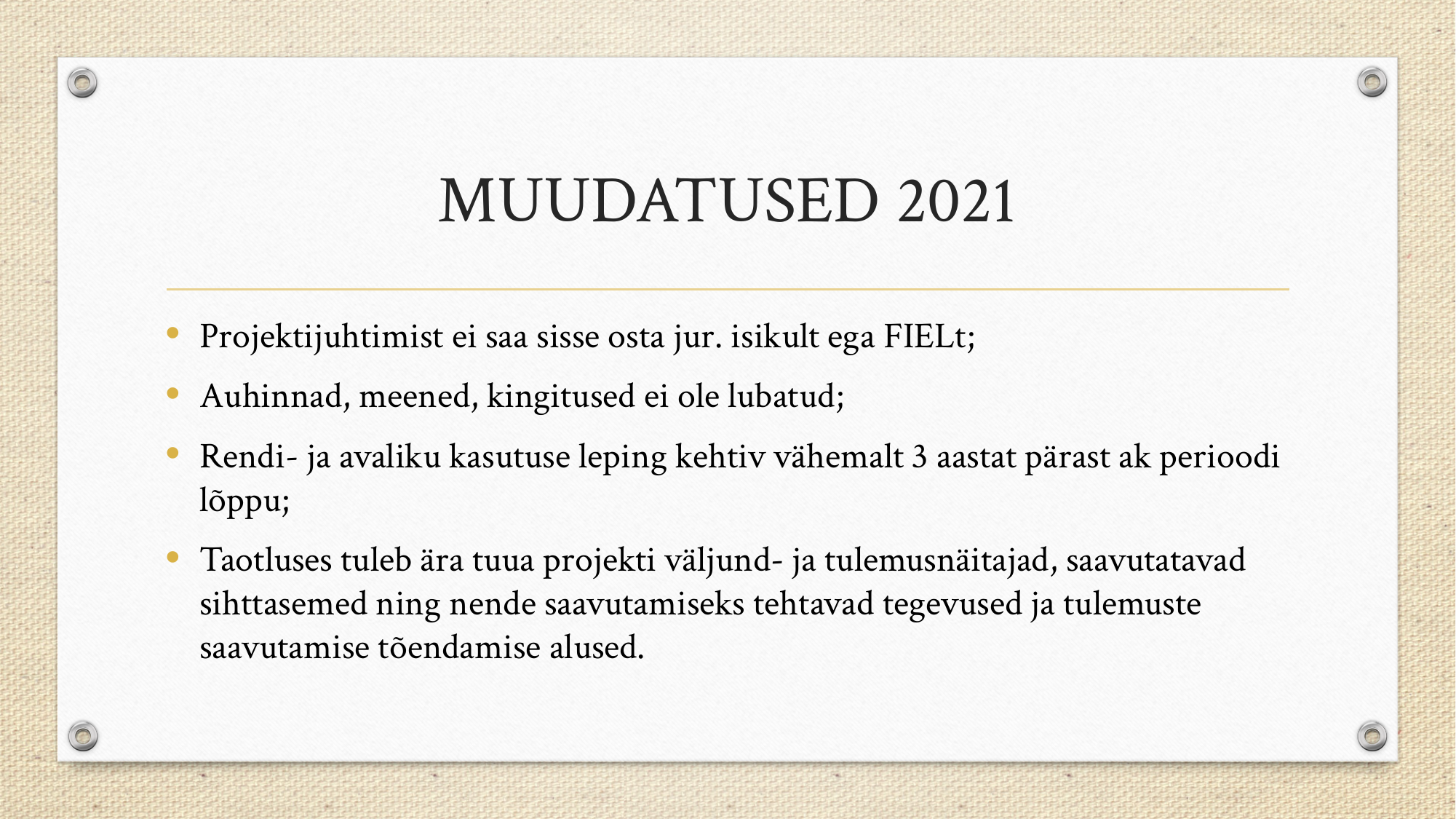

# MUUDATUSED 2021
Projektijuhtimist ei saa sisse osta jur. isikult ega FIELt;
Auhinnad, meened, kingitused ei ole lubatud;
Rendi- ja avaliku kasutuse leping kehtiv vähemalt 3 aastat pärast ak perioodi lõppu;
Taotluses tuleb ära tuua projekti väljund- ja tulemusnäitajad, saavutatavad sihttasemed ning nende saavutamiseks tehtavad tegevused ja tulemuste saavutamise tõendamise alused.